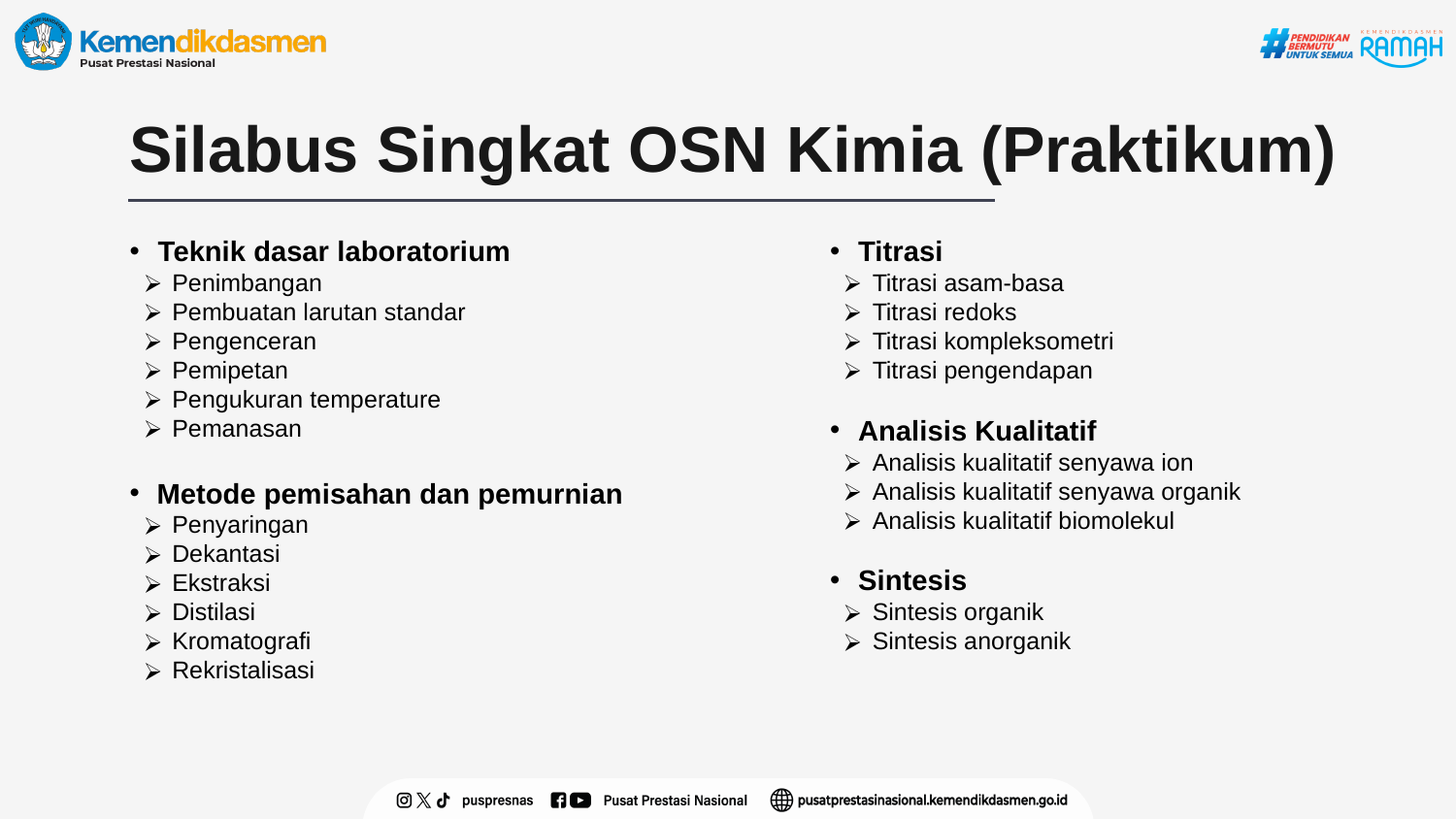

# Silabus Singkat OSN Kimia (Praktikum)
Teknik dasar laboratorium
Penimbangan
Pembuatan larutan standar
Pengenceran
Pemipetan
Pengukuran temperature
Pemanasan

Metode pemisahan dan pemurnian
Penyaringan
Dekantasi
Ekstraksi
Distilasi
Kromatografi
Rekristalisasi

Titrasi
Titrasi asam-basa
Titrasi redoks
Titrasi kompleksometri
Titrasi pengendapan

Analisis Kualitatif
Analisis kualitatif senyawa ion
Analisis kualitatif senyawa organik
Analisis kualitatif biomolekul

Sintesis
Sintesis organik
Sintesis anorganik